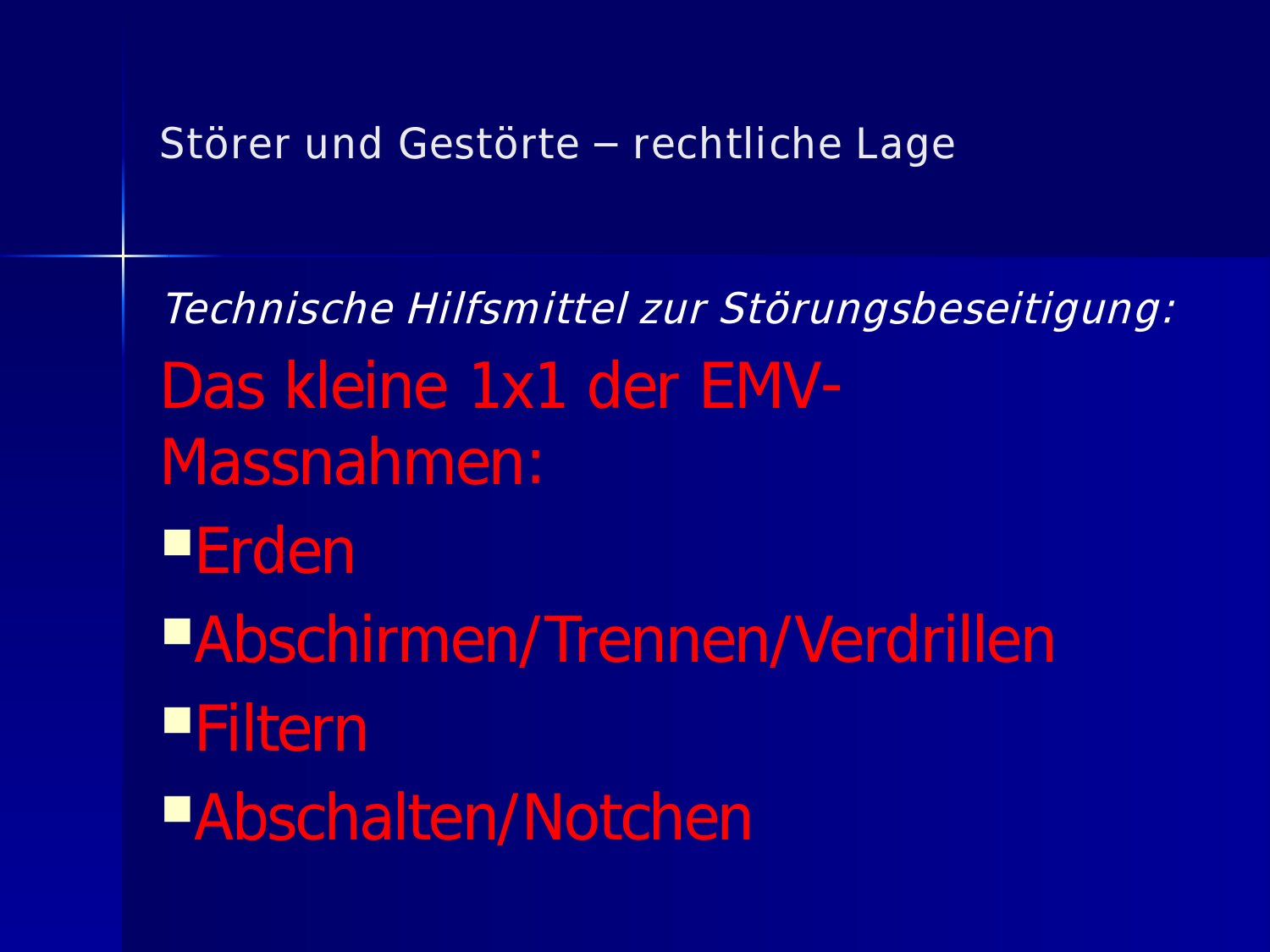

# Störer und Gestörte – rechtliche Lage
Technische Hilfsmittel zur Störungsbeseitigung:
Das kleine 1x1 der EMV-Massnahmen:
Erden
Abschirmen/Trennen/Verdrillen
Filtern
Abschalten/Notchen